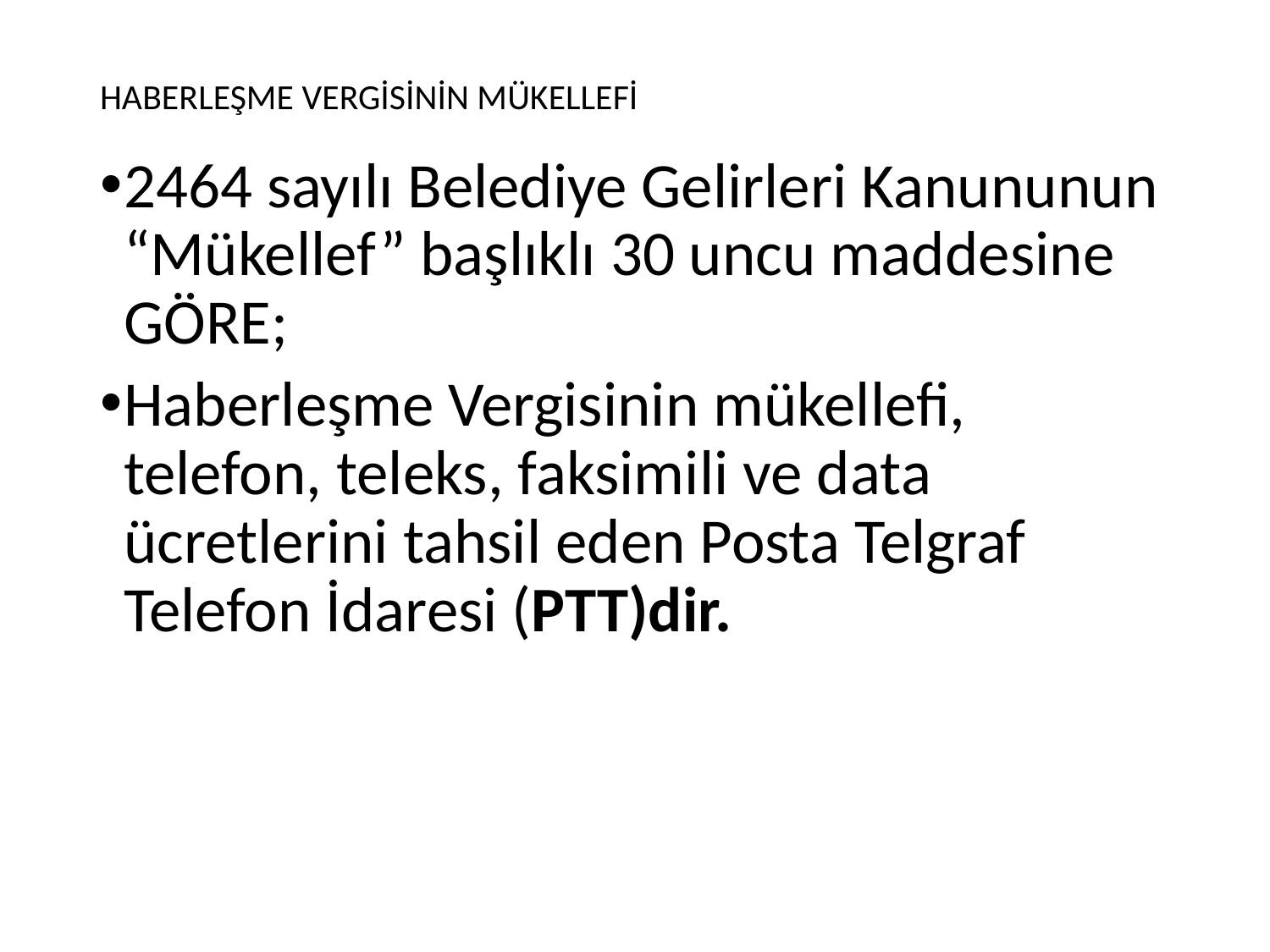

# HABERLEŞME VERGİSİNİN MÜKELLEFİ
2464 sayılı Belediye Gelirleri Kanununun “Mükellef” başlıklı 30 uncu maddesine GÖRE;
Haberleşme Vergisinin mükellefi, telefon, teleks, faksimili ve data ücretlerini tahsil eden Posta Telgraf Telefon İdaresi (PTT)dir.